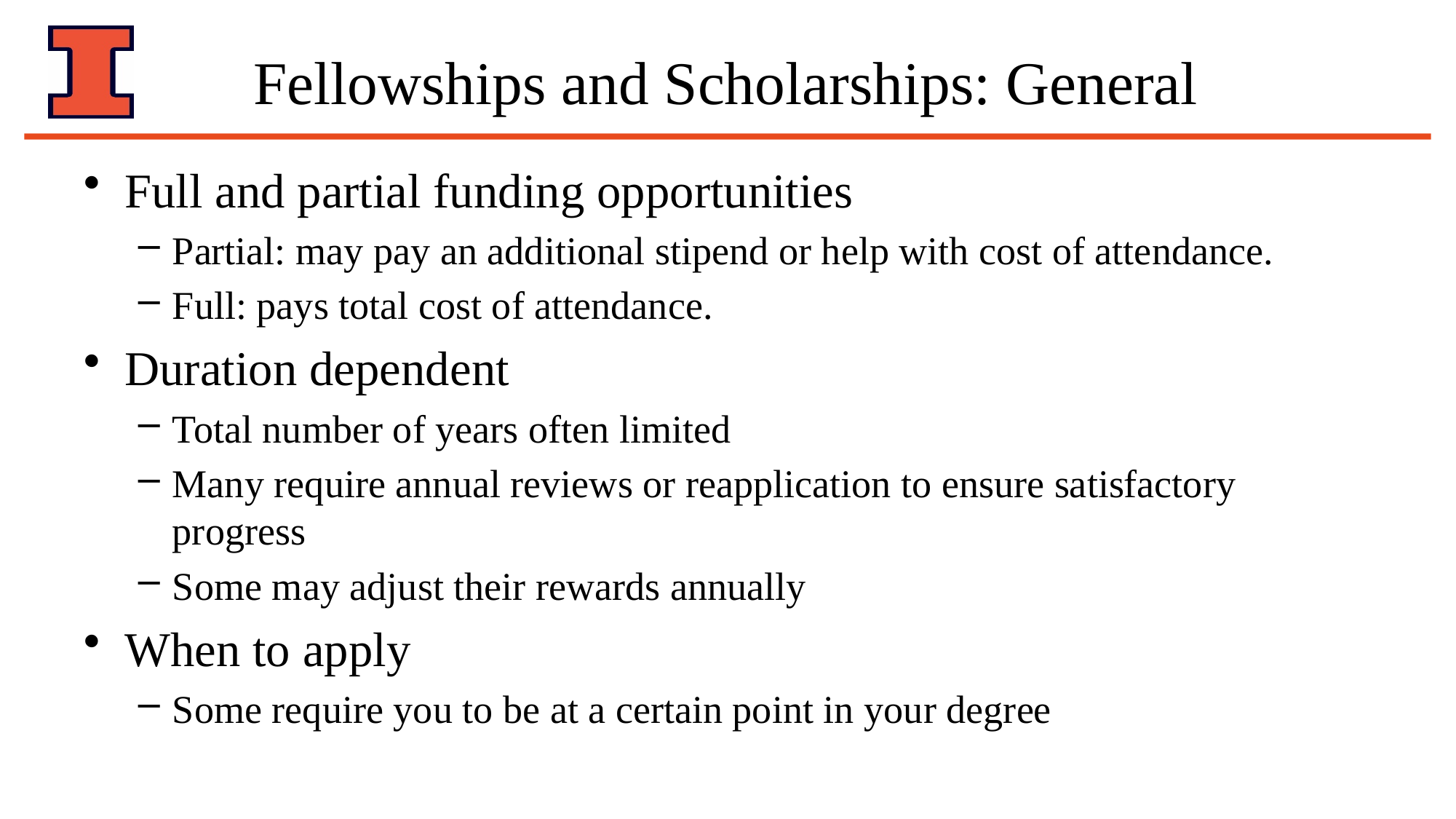

# Fellowships and Scholarships: General
Full and partial funding opportunities
Partial: may pay an additional stipend or help with cost of attendance.
Full: pays total cost of attendance.
Duration dependent
Total number of years often limited
Many require annual reviews or reapplication to ensure satisfactory progress
Some may adjust their rewards annually
When to apply
Some require you to be at a certain point in your degree